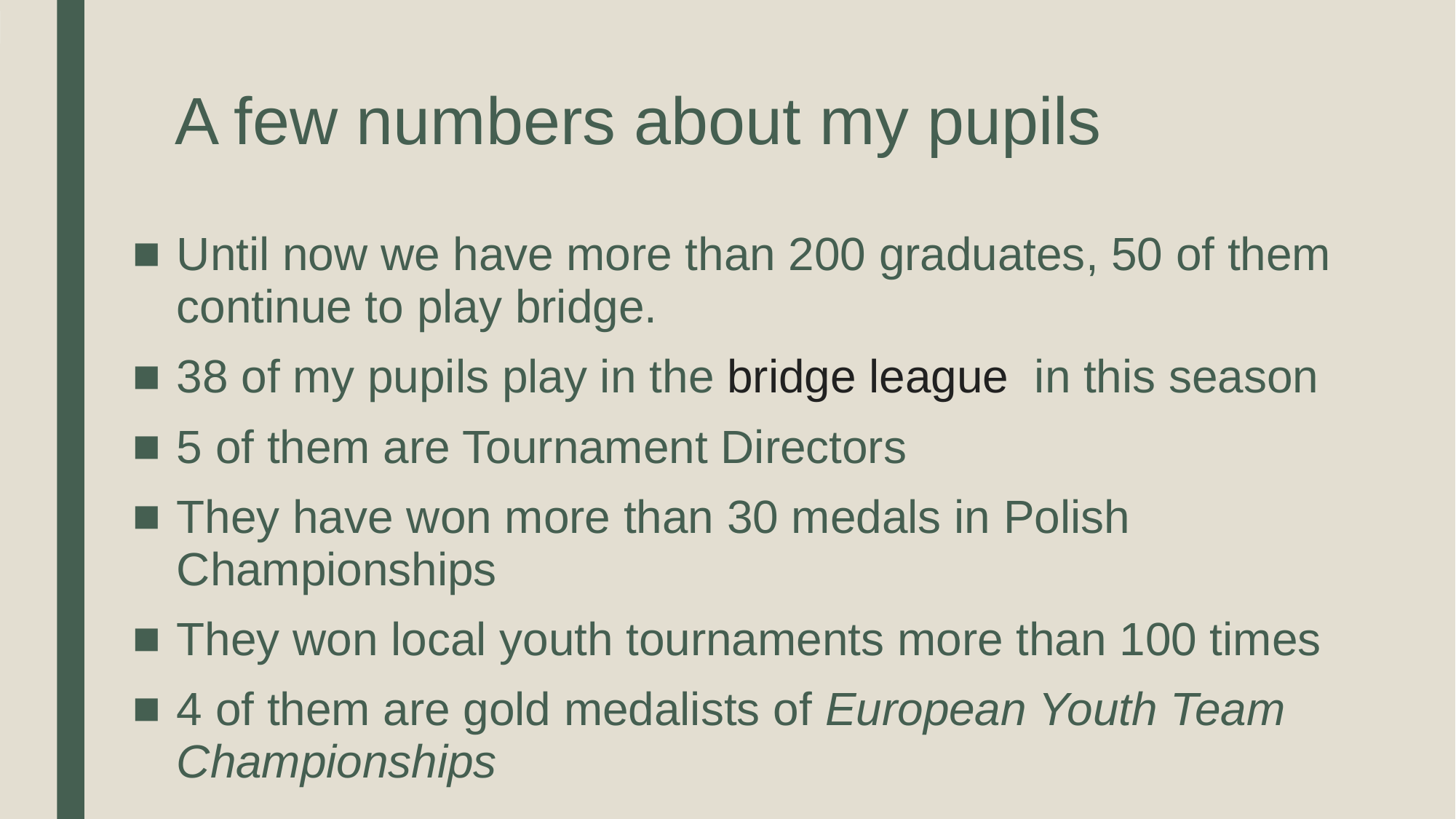

# A few numbers about my pupils

Until now we have more than 200 graduates, 50 of them continue to play bridge.
38 of my pupils play in the bridge league  in this season
5 of them are Tournament Directors
They have won more than 30 medals in Polish Championships
They won local youth tournaments more than 100 times
4 of them are gold medalists of European Youth Team Championships